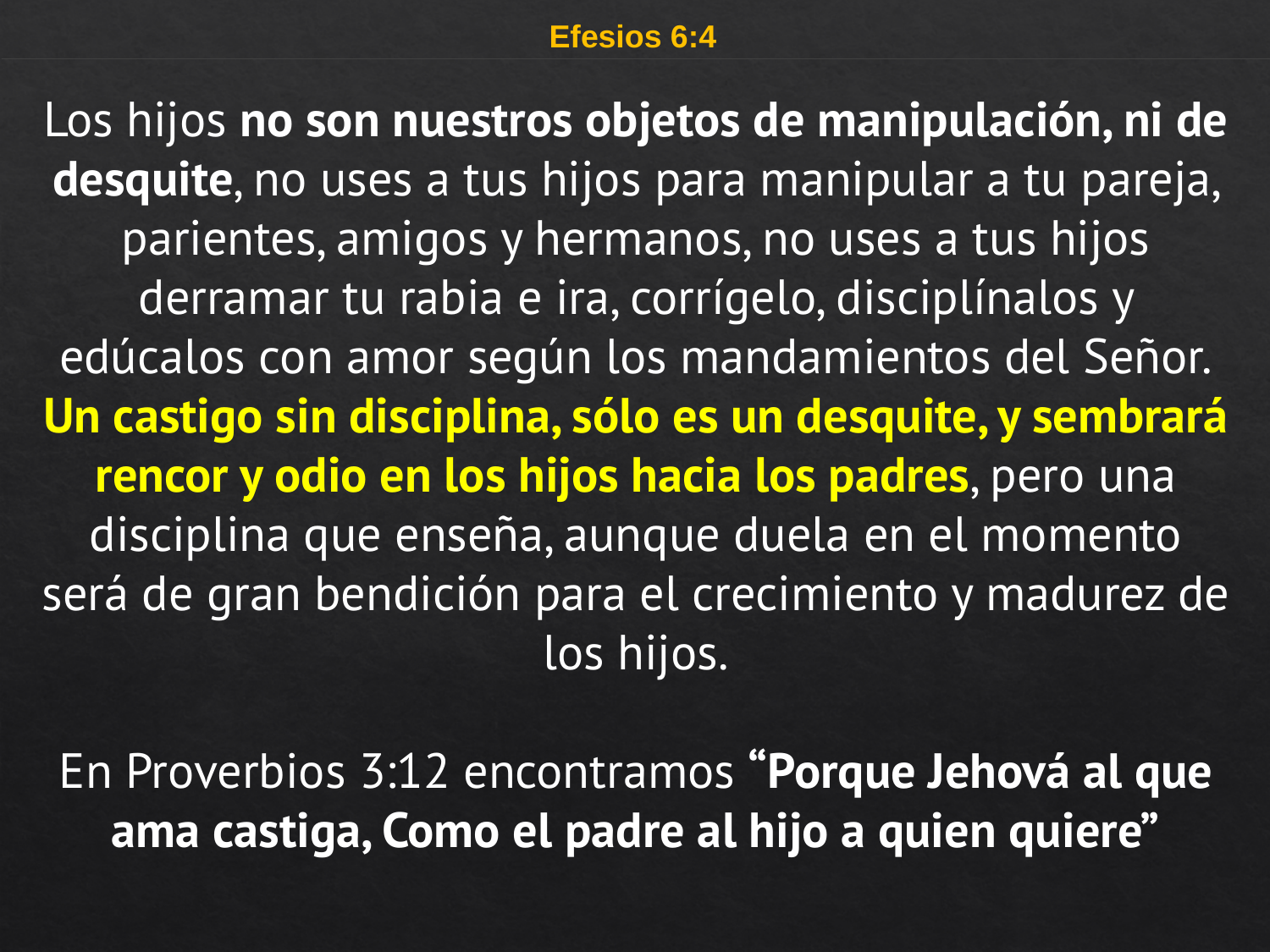

Efesios 6:4
Los hijos no son nuestros objetos de manipulación, ni de desquite, no uses a tus hijos para manipular a tu pareja, parientes, amigos y hermanos, no uses a tus hijos derramar tu rabia e ira, corrígelo, disciplínalos y edúcalos con amor según los mandamientos del Señor.
Un castigo sin disciplina, sólo es un desquite, y sembrará rencor y odio en los hijos hacia los padres, pero una disciplina que enseña, aunque duela en el momento será de gran bendición para el crecimiento y madurez de los hijos.

En Proverbios 3:12 encontramos “Porque Jehová al que ama castiga, Como el padre al hijo a quien quiere”